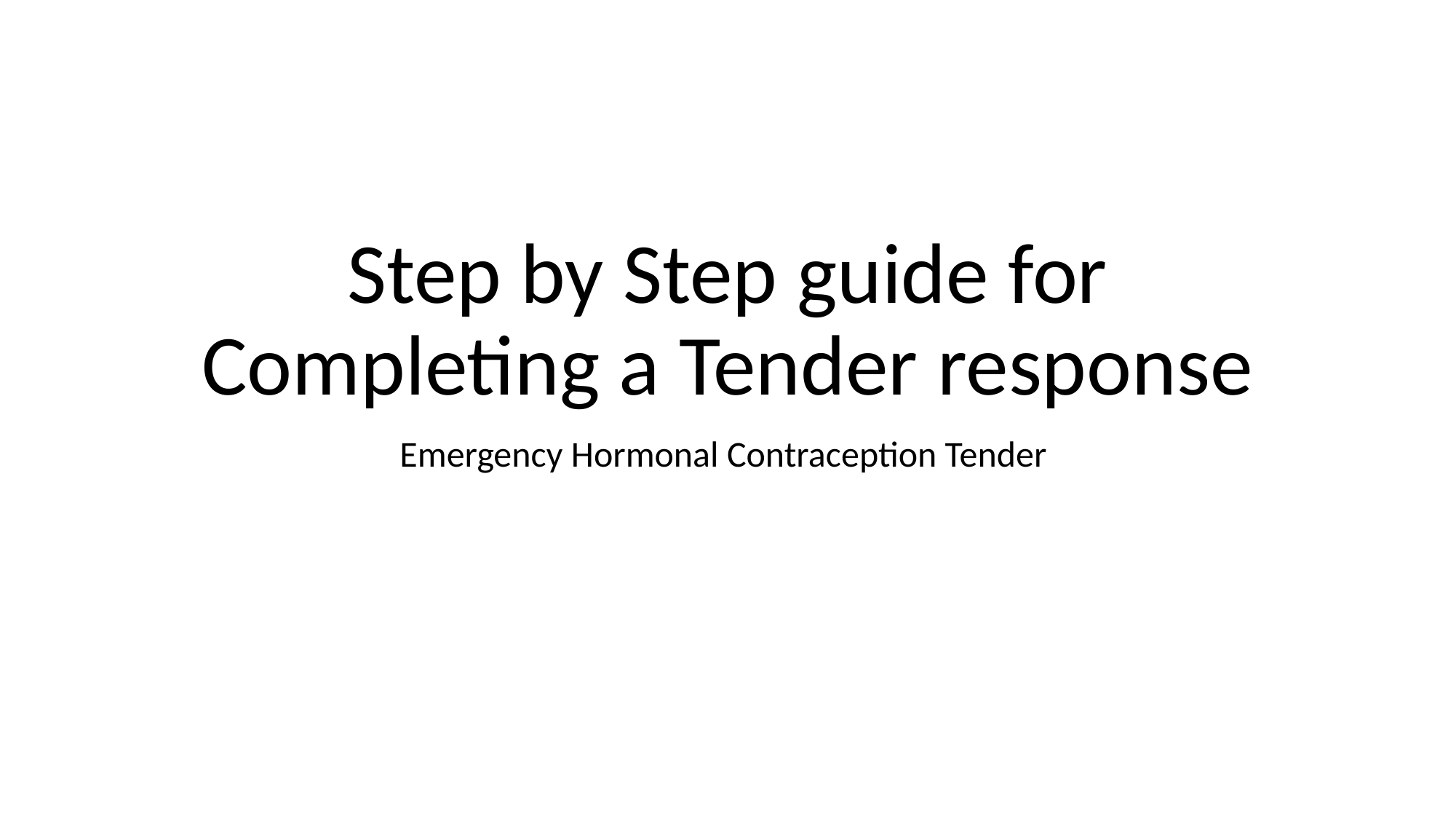

# Step by Step guide for Completing a Tender response
Emergency Hormonal Contraception Tender